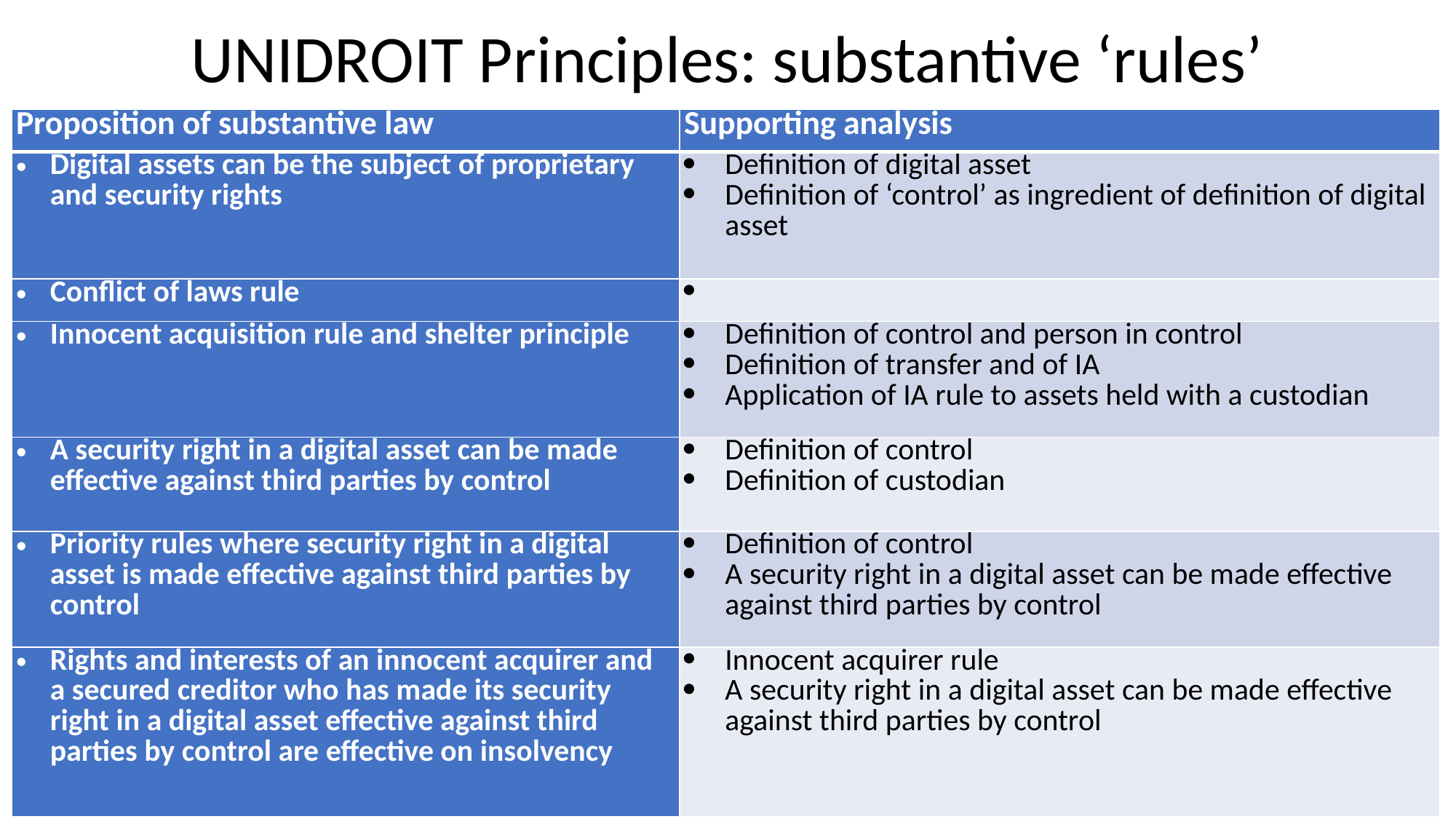

# UNIDROIT Principles: substantive ‘rules’
| Proposition of substantive law | Supporting analysis |
| --- | --- |
| Digital assets can be the subject of proprietary and security rights | Definition of digital asset Definition of ‘control’ as ingredient of definition of digital asset |
| Conflict of laws rule |  |
| Innocent acquisition rule and shelter principle | Definition of control and person in control Definition of transfer and of IA Application of IA rule to assets held with a custodian |
| A security right in a digital asset can be made effective against third parties by control | Definition of control Definition of custodian |
| Priority rules where security right in a digital asset is made effective against third parties by control | Definition of control A security right in a digital asset can be made effective against third parties by control |
| Rights and interests of an innocent acquirer and a secured creditor who has made its security right in a digital asset effective against third parties by control are effective on insolvency | Innocent acquirer rule A security right in a digital asset can be made effective against third parties by control |